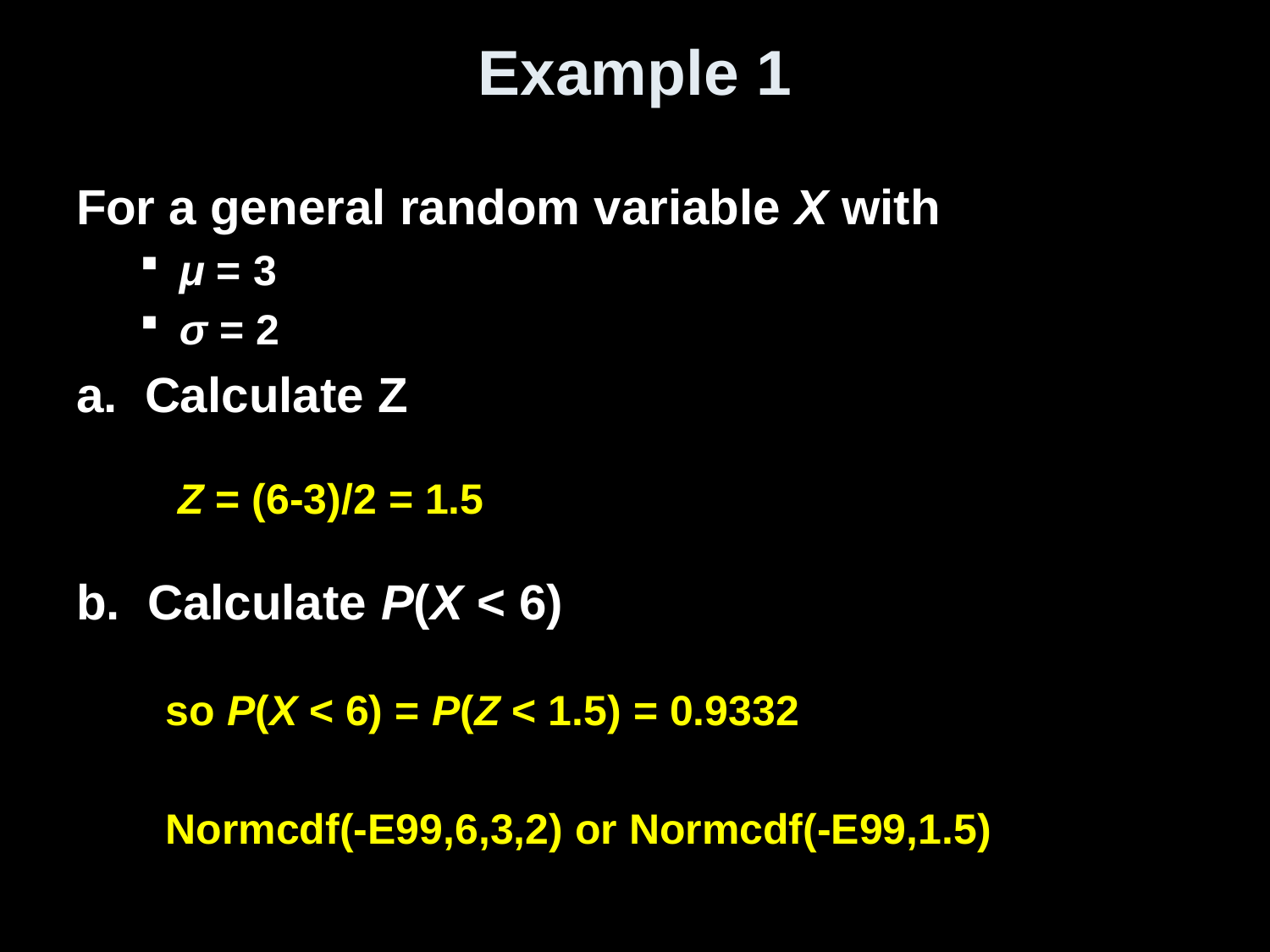

# Example 1
For a general random variable X with
μ = 3
σ = 2
a.  Calculate Z

b.  Calculate P(X < 6)
Z = (6-3)/2 = 1.5
so P(X < 6) = P(Z < 1.5) = 0.9332

Normcdf(-E99,6,3,2) or Normcdf(-E99,1.5)